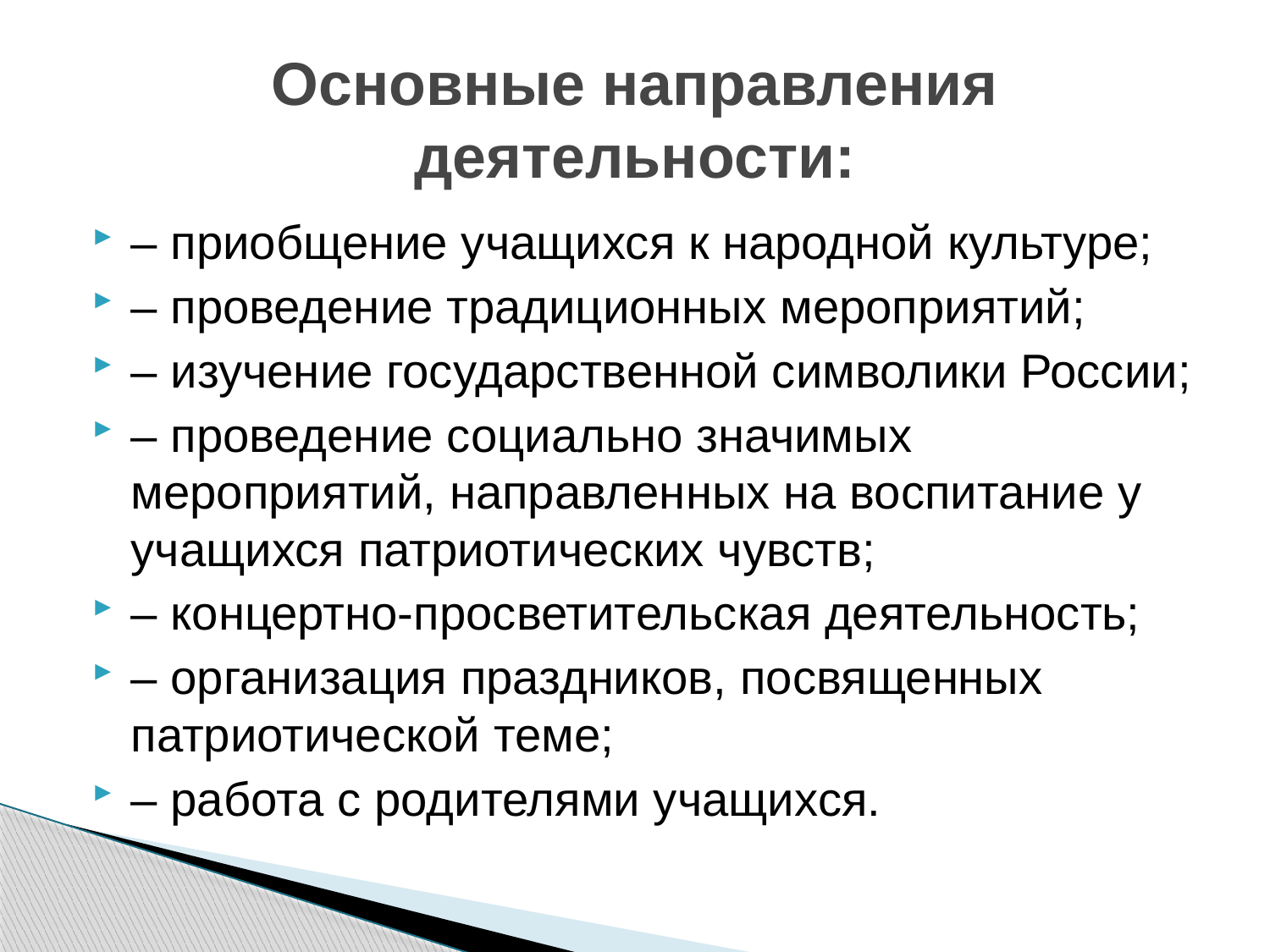

# Основные направления деятельности:
– приобщение учащихся к народной культуре;
– проведение традиционных мероприятий;
– изучение государственной символики России;
– проведение социально значимых мероприятий, направленных на воспитание у учащихся патриотических чувств;
– концертно-просветительская деятельность;
– организация праздников, посвященных патриотической теме;
– работа с родителями учащихся.